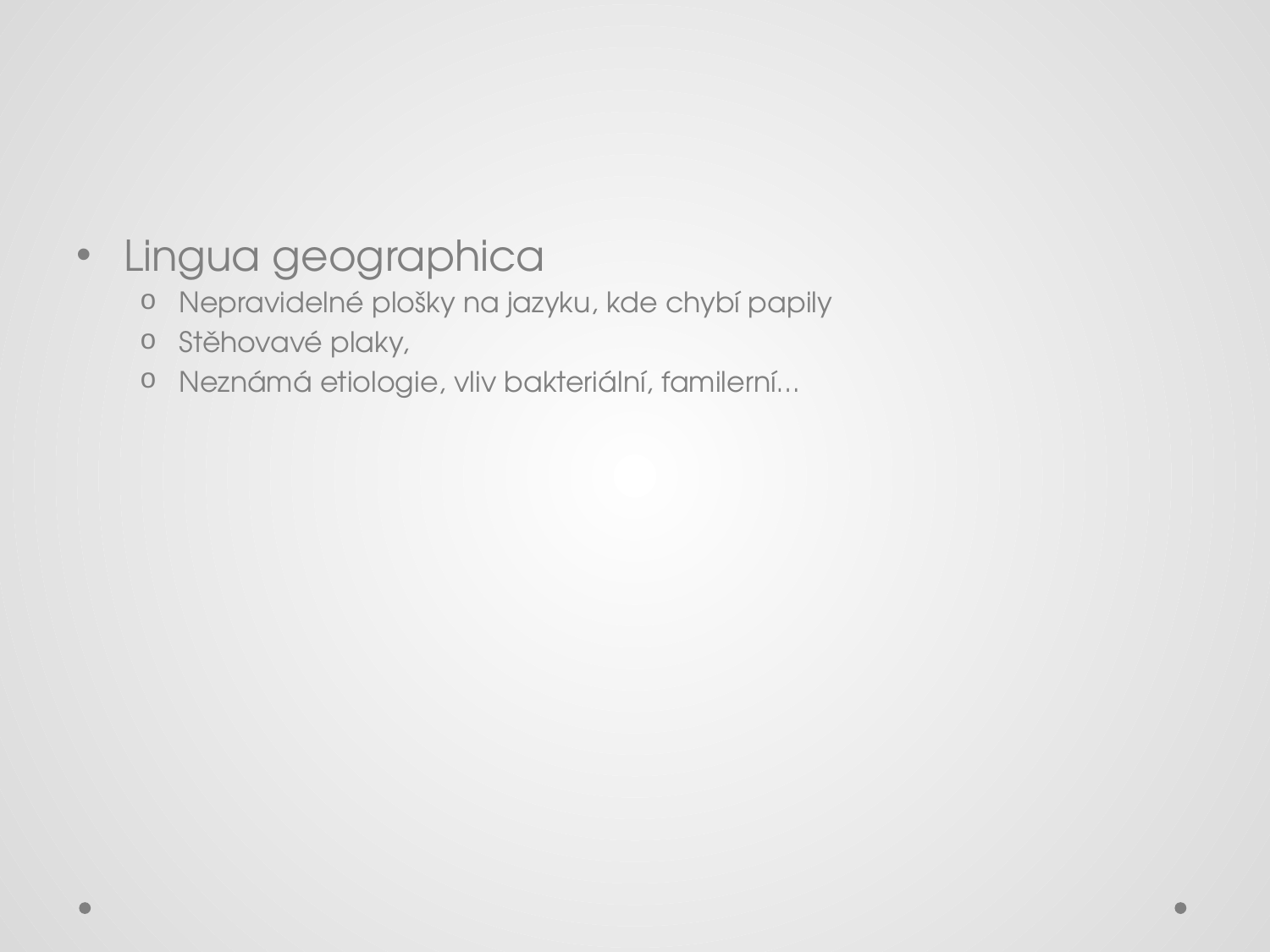

#
Lingua geographica
Nepravidelné plošky na jazyku, kde chybí papily
Stěhovavé plaky,
Neznámá etiologie, vliv bakteriální, familerní…